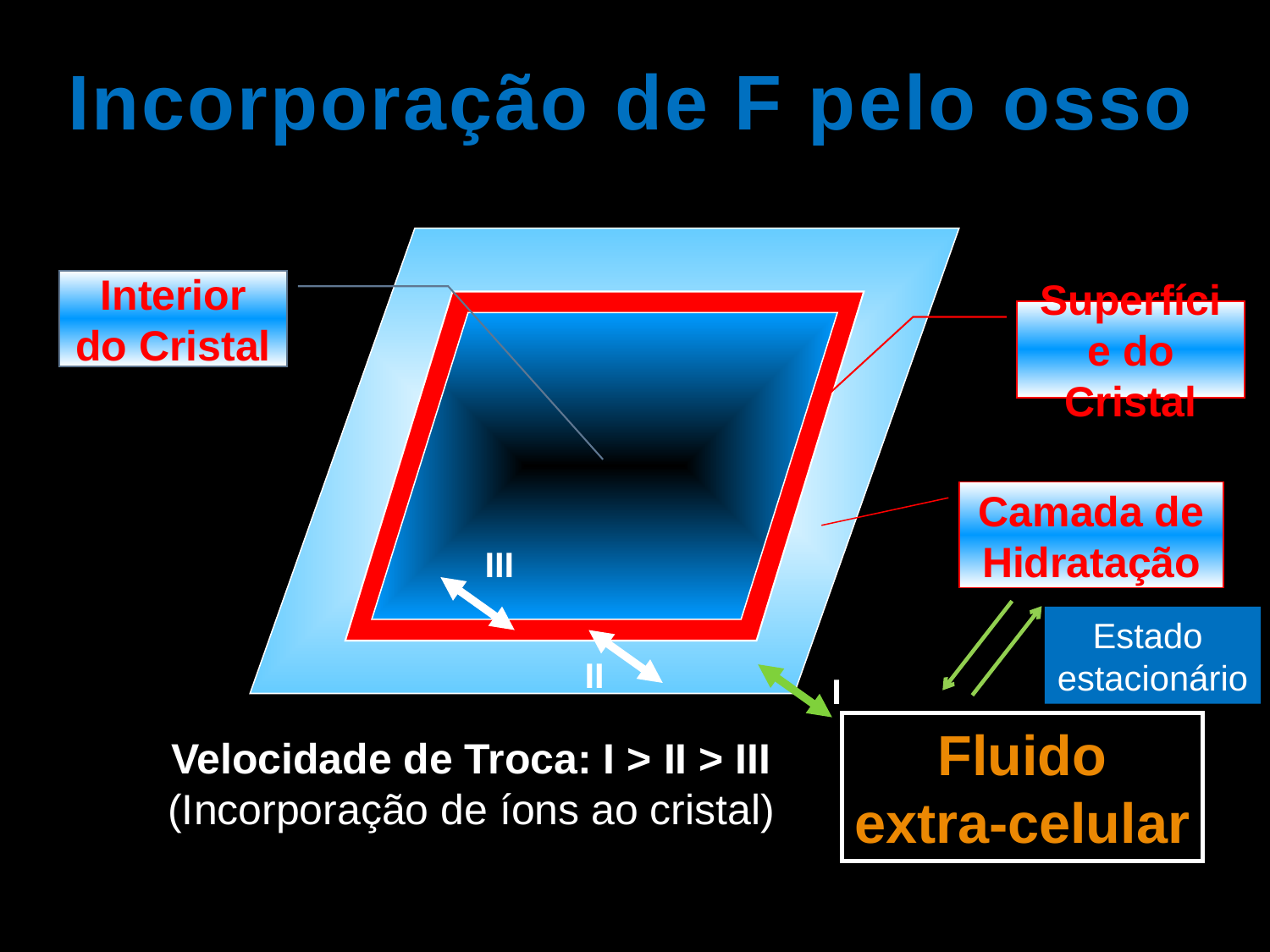

Incorporação de F pelo osso

Interior do Cristal
Superfície do Cristal
Camada de Hidratação

III

Estado
estacionário

II
I

Fluido
extra-celular
Velocidade de Troca: I > II > III
(Incorporação de íons ao cristal)